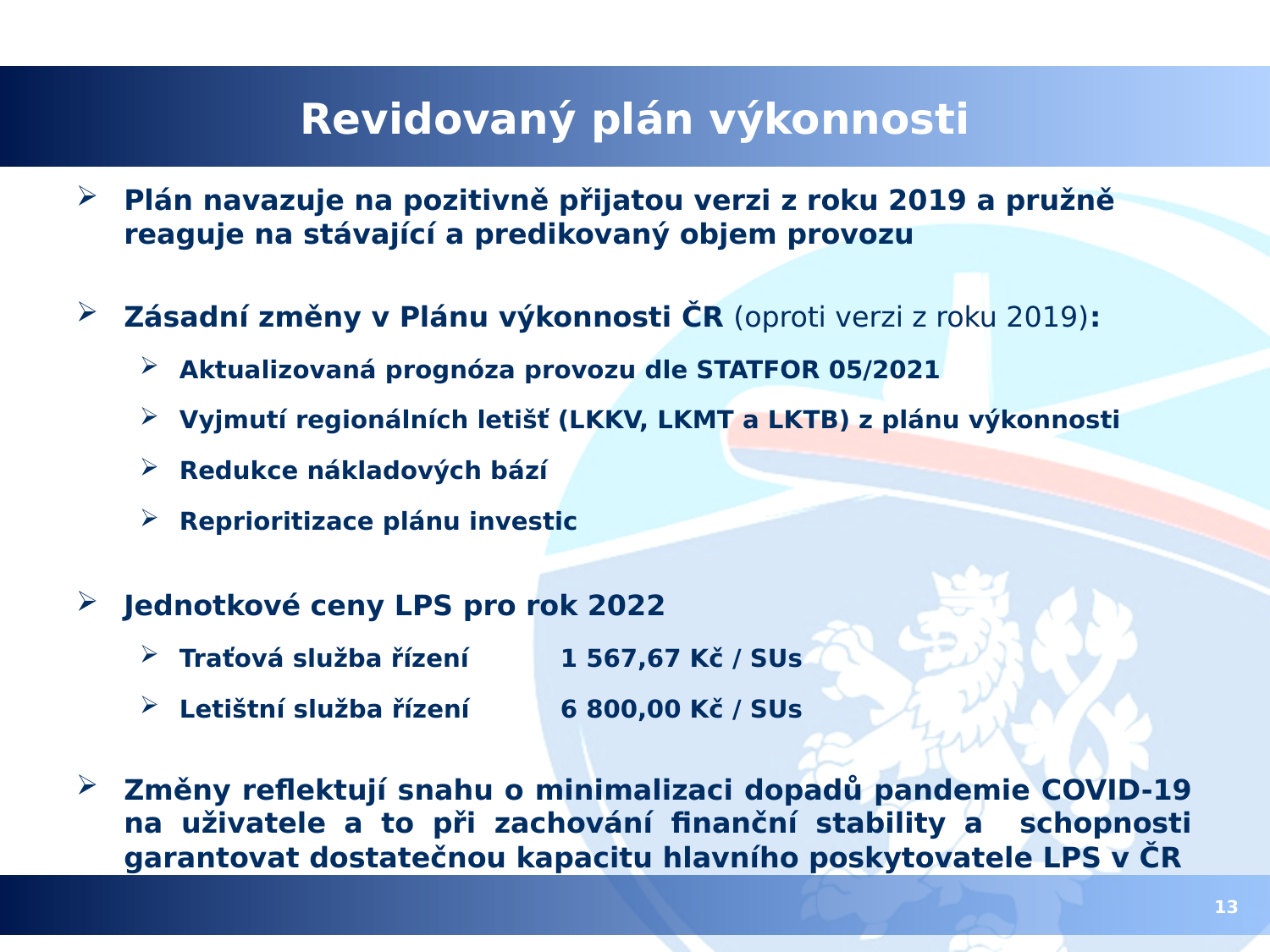

# Revidovaný plán výkonnosti
Plán navazuje na pozitivně přijatou verzi z roku 2019 a pružně reaguje na stávající a predikovaný objem provozu

Zásadní změny v Plánu výkonnosti ČR (oproti verzi z roku 2019):
Aktualizovaná prognóza provozu dle STATFOR 05/2021
Vyjmutí regionálních letišť (LKKV, LKMT a LKTB) z plánu výkonnosti
Redukce nákladových bází
Reprioritizace plánu investic

Jednotkové ceny LPS pro rok 2022
Traťová služba řízení	1 567,67 Kč / SUs
Letištní služba řízení	6 800,00 Kč / SUs

Změny reflektují snahu o minimalizaci dopadů pandemie COVID-19 na uživatele a to při zachování finanční stability a  schopnosti garantovat dostatečnou kapacitu hlavního poskytovatele LPS v ČR
13